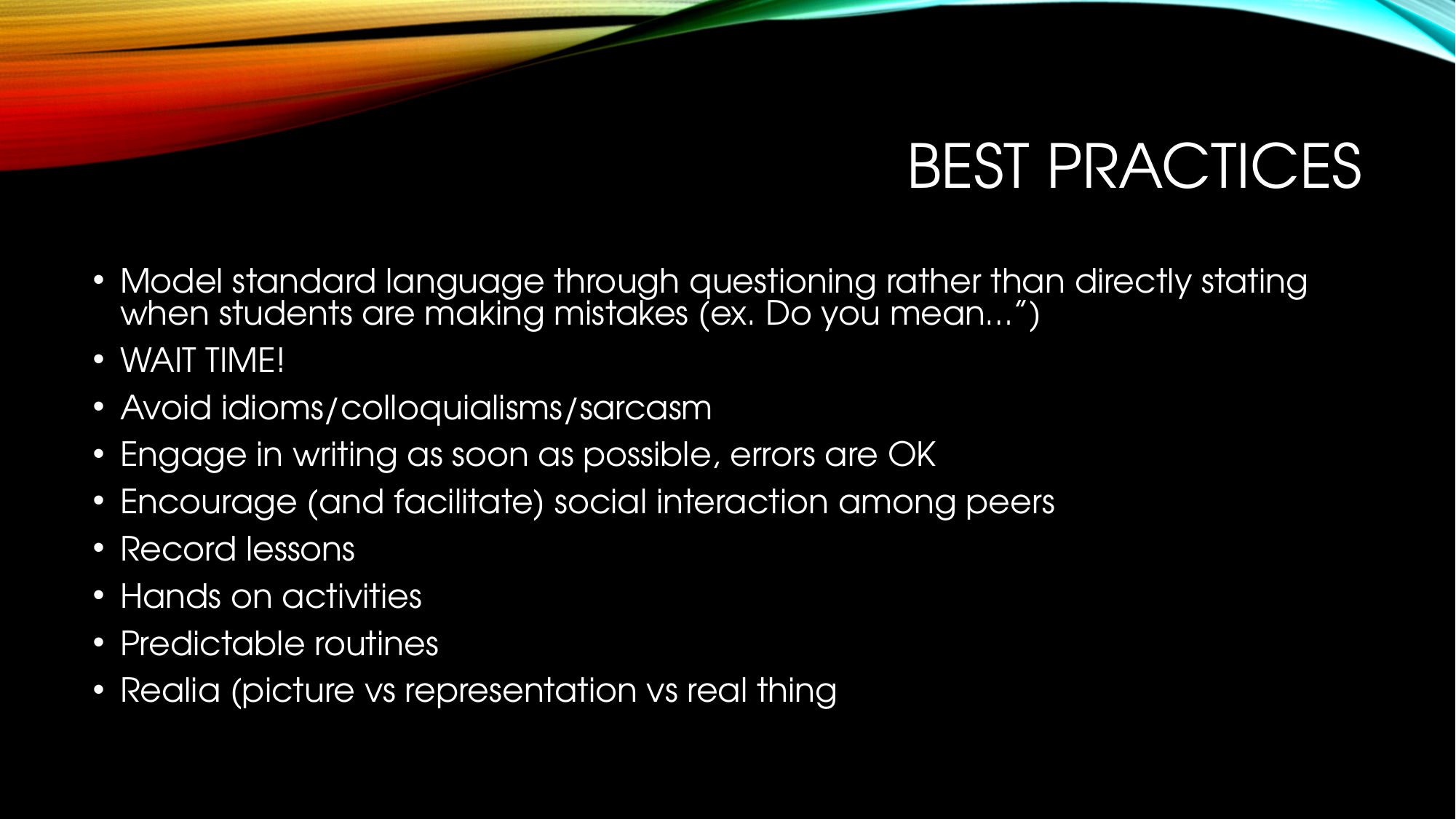

# BEST PRACTICES
Model standard language through questioning rather than directly stating when students are making mistakes (ex. Do you mean…”)
WAIT TIME!
Avoid idioms/colloquialisms/sarcasm
Engage in writing as soon as possible, errors are OK
Encourage (and facilitate) social interaction among peers
Record lessons
Hands on activities
Predictable routines
Realia (picture vs representation vs real thing